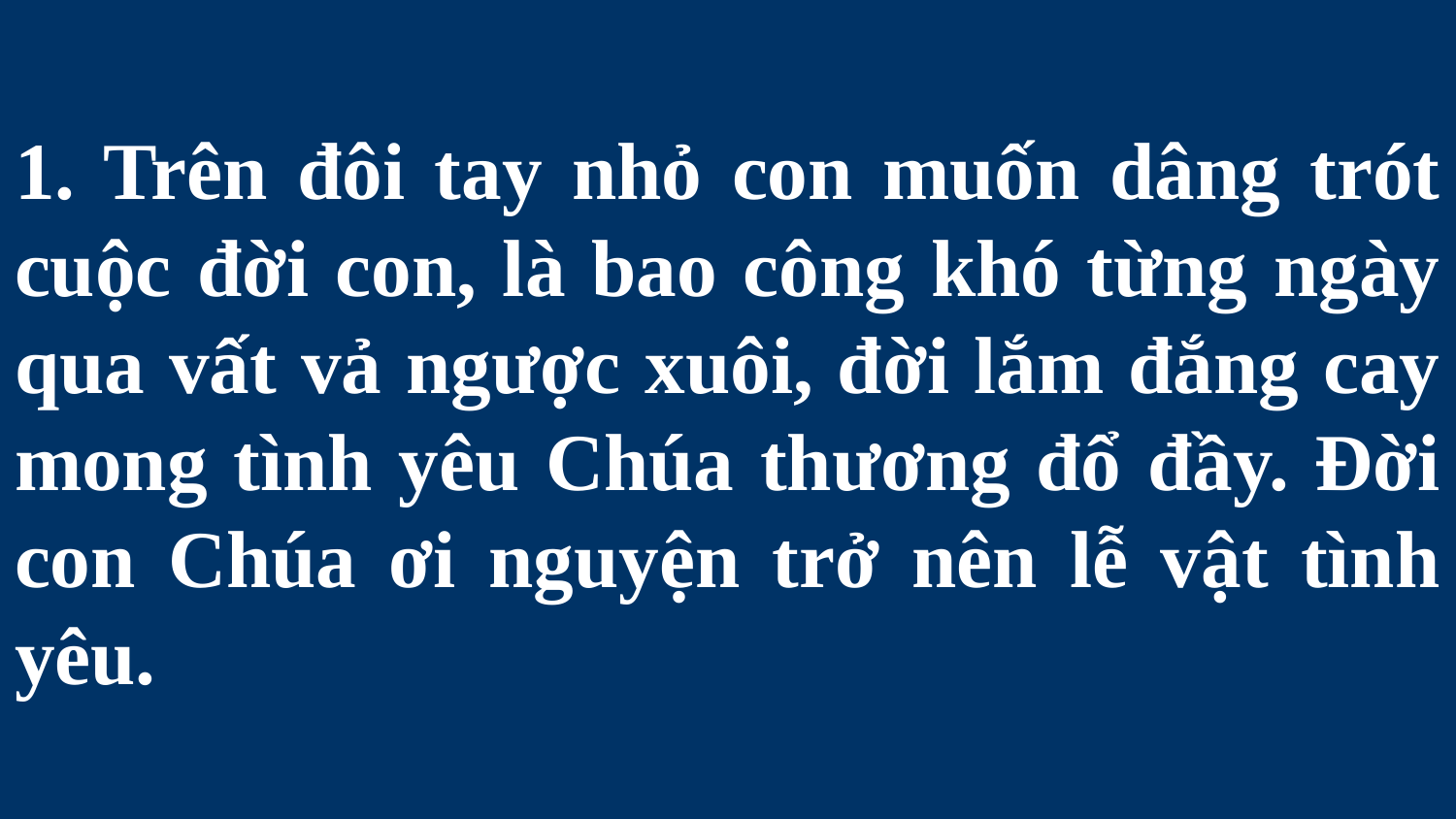

# 1. Trên đôi tay nhỏ con muốn dâng trót cuộc đời con, là bao công khó từng ngày qua vất vả ngược xuôi, đời lắm đắng cay mong tình yêu Chúa thương đổ đầy. Đời con Chúa ơi nguyện trở nên lễ vật tình yêu.